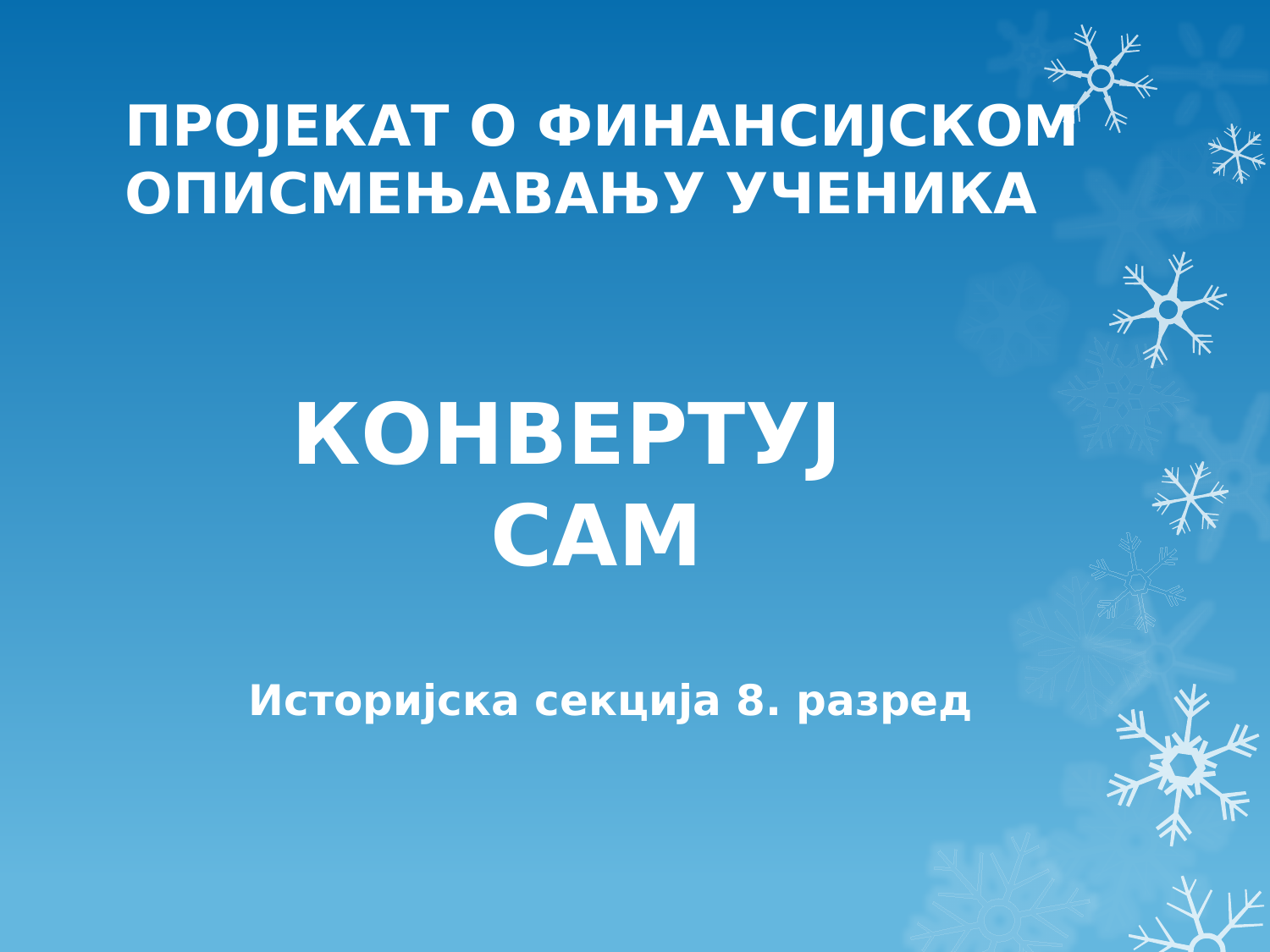

# ПРОЈЕКАТ О ФИНАНСИЈСКОМ ОПИСМЕЊАВАЊУ УЧЕНИКА
КОНВЕРТУЈ    САМ
Историјска секција 8. разред